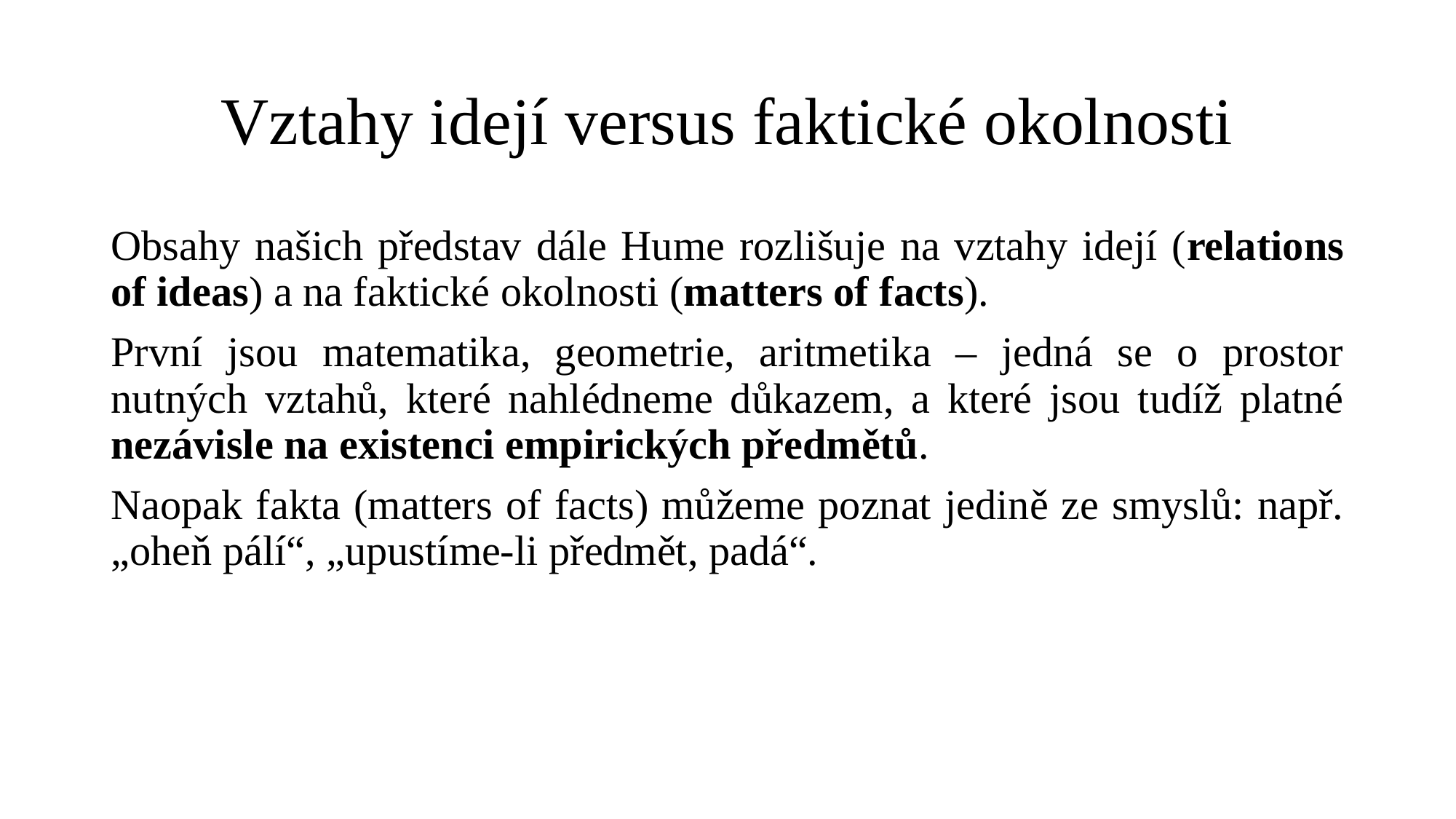

# Vztahy idejí versus faktické okolnosti
Obsahy našich představ dále Hume rozlišuje na vztahy idejí (relations of ideas) a na faktické okolnosti (matters of facts).
První jsou matematika, geometrie, aritmetika – jedná se o prostor nutných vztahů, které nahlédneme důkazem, a které jsou tudíž platné nezávisle na existenci empirických předmětů.
Naopak fakta (matters of facts) můžeme poznat jedině ze smyslů: např. „oheň pálí“, „upustíme-li předmět, padá“.